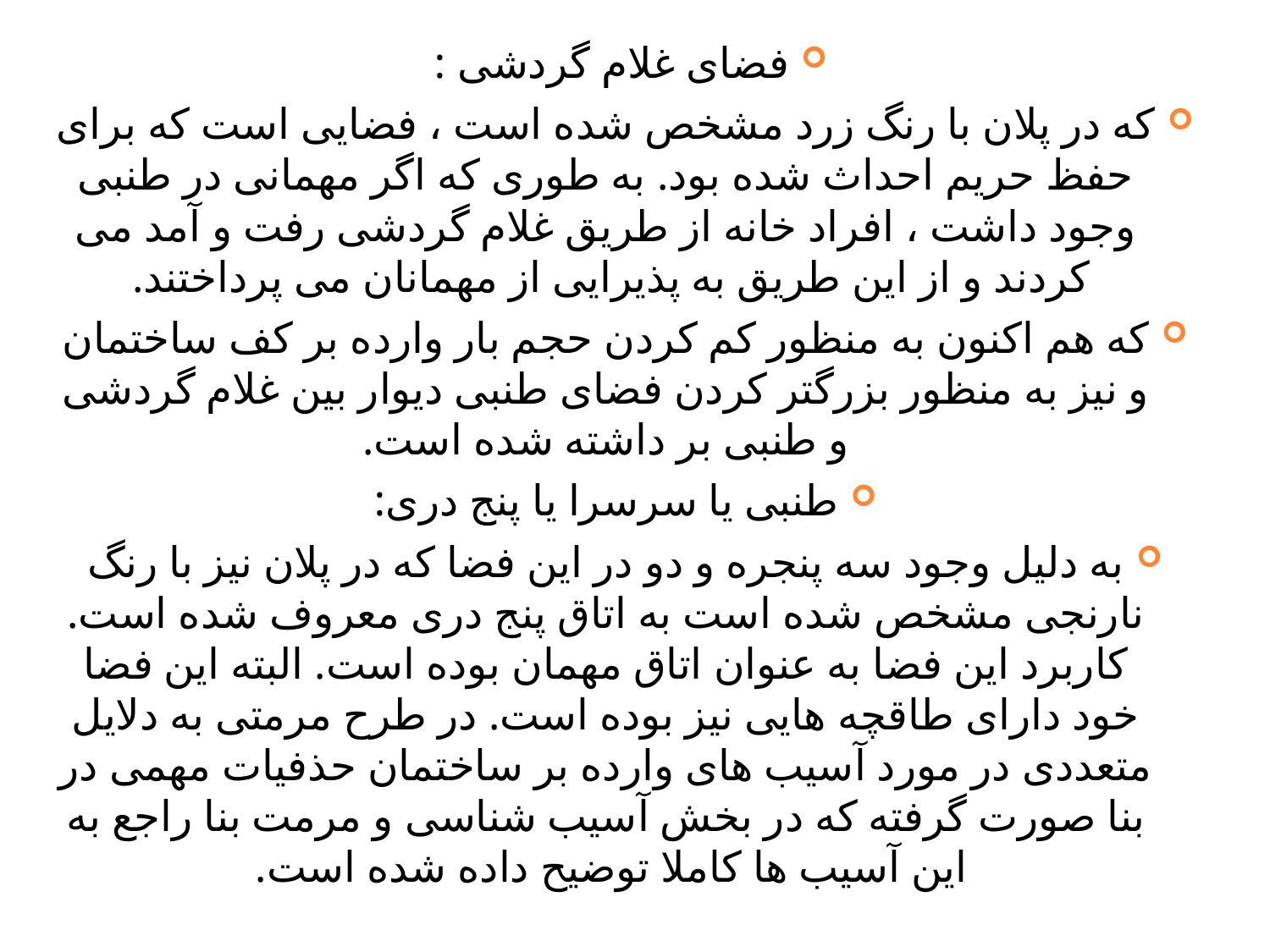

فضای غلام گردشی :
که در پلان با رنگ زرد مشخص شده است ، فضایی است که برای حفظ حریم احداث شده بود. به طوری که اگر مهمانی در طنبی وجود داشت ، افراد خانه از طریق غلام گردشی رفت و آمد می کردند و از این طریق به پذیرایی از مهمانان می پرداختند.
که هم اکنون به منظور کم کردن حجم بار وارده بر کف ساختمان و نیز به منظور بزرگتر کردن فضای طنبی دیوار بین غلام گردشی و طنبی بر داشته شده است.
طنبی یا سرسرا یا پنج دری:
به دلیل وجود سه پنجره و دو در این فضا که در پلان نیز با رنگ نارنجی مشخص شده است به اتاق پنج دری معروف شده است. کاربرد این فضا به عنوان اتاق مهمان بوده است. البته این فضا خود دارای طاقچه هایی نیز بوده است. در طرح مرمتی به دلایل متعددی در مورد آسیب های وارده بر ساختمان حذفیات مهمی در بنا صورت گرفته که در بخش آسیب شناسی و مرمت بنا راجع به این آسیب ها کاملا توضیح داده شده است.